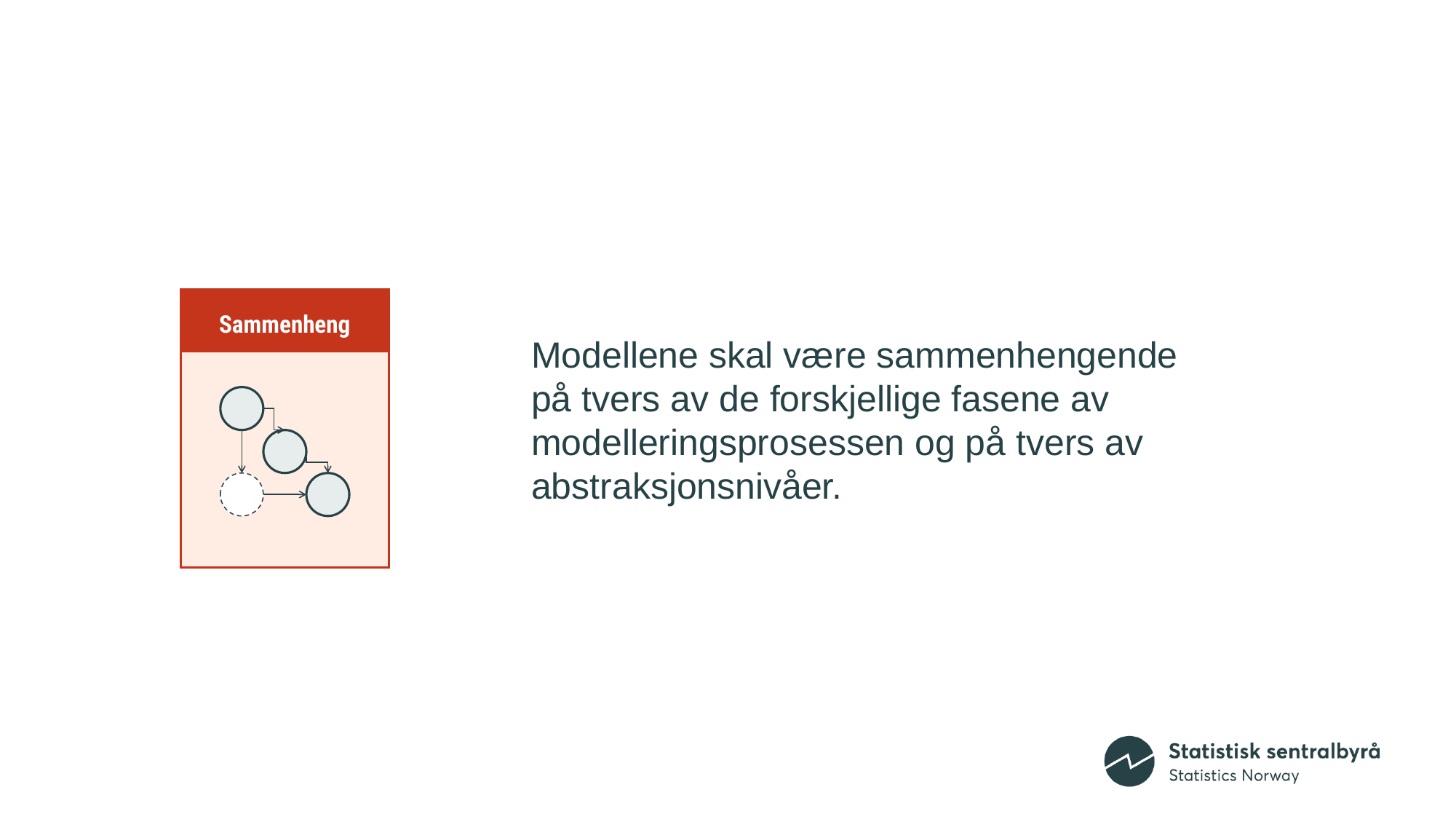

Sammenheng

Modellene skal være sammenhengende på tvers av de forskjellige fasene av modelleringsprosessen og på tvers av abstraksjonsnivåer.